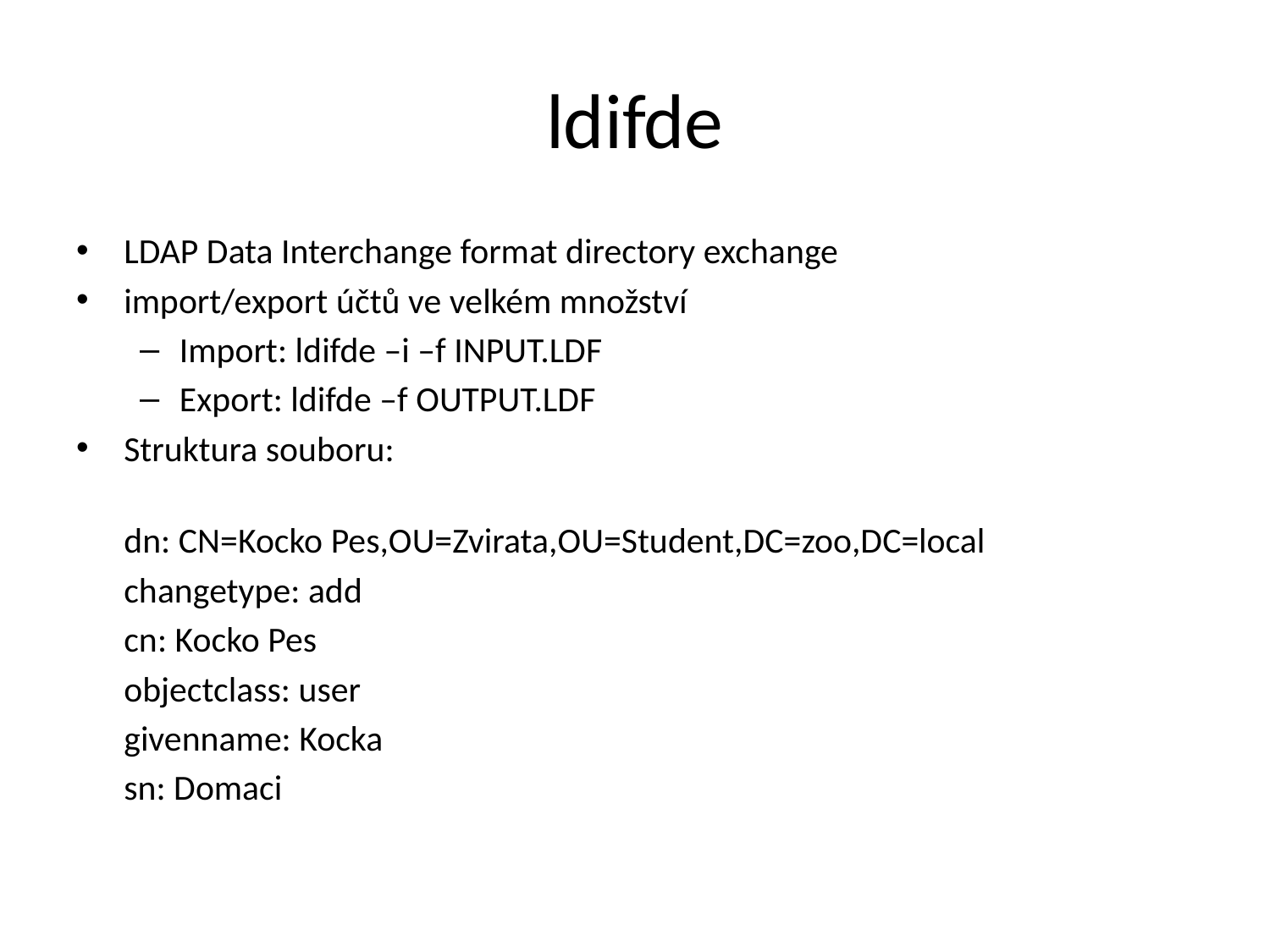

# ldifde
LDAP Data Interchange format directory exchange
import/export účtů ve velkém množství
Import: ldifde –i –f INPUT.LDF
Export: ldifde –f OUTPUT.LDF
Struktura souboru:
	dn: CN=Kocko Pes,OU=Zvirata,OU=Student,DC=zoo,DC=local
	changetype: add
	cn: Kocko Pes
	objectclass: user
	givenname: Kocka
	sn: Domaci